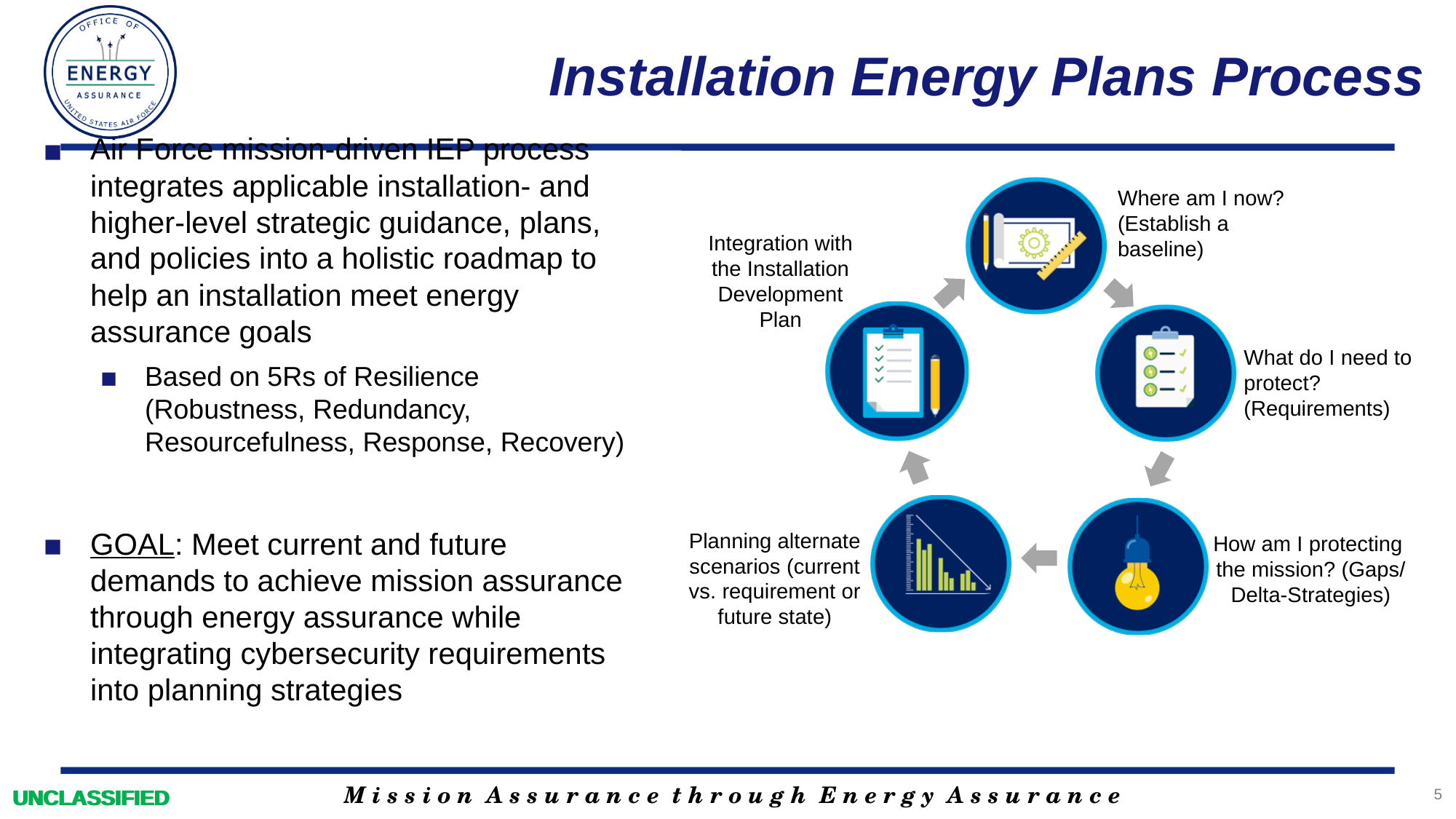

# Installation Energy Plans Process
Air Force mission-driven IEP process integrates applicable installation- and higher-level strategic guidance, plans, and policies into a holistic roadmap to help an installation meet energy assurance goals
Based on 5Rs of Resilience (Robustness, Redundancy, Resourcefulness, Response, Recovery)

GOAL: Meet current and future demands to achieve mission assurance through energy assurance while integrating cybersecurity requirements into planning strategies

Where am I now? (Establish a baseline)
Integration with the Installation Development Plan

What do I need to protect? (Requirements)

Planning alternate scenarios (current vs. requirement or future state)
How am I protecting
the mission? (Gaps/ Delta-Strategies)

5